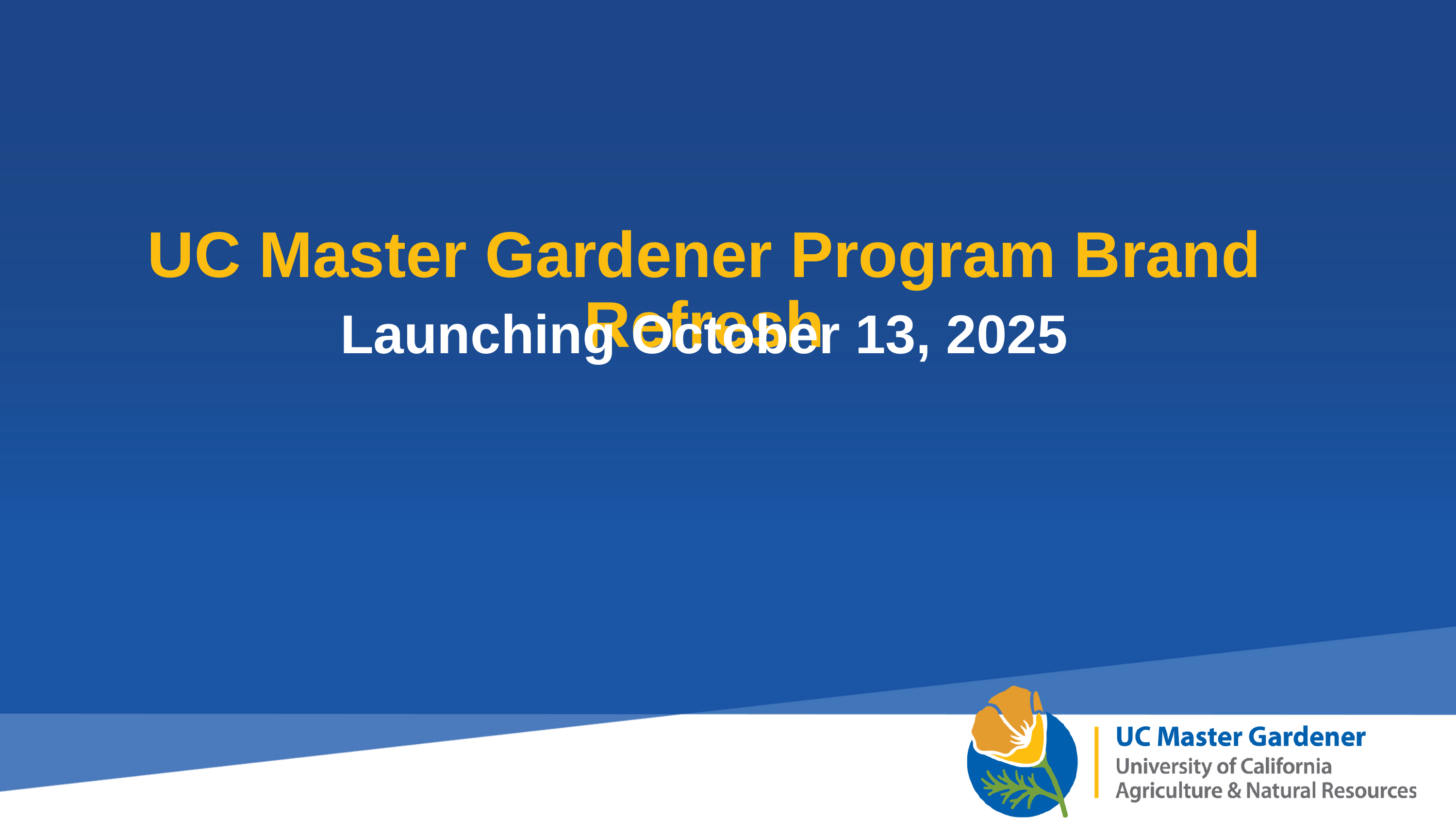

UC Master Gardener Program Brand Refresh
Launching October 13, 2025